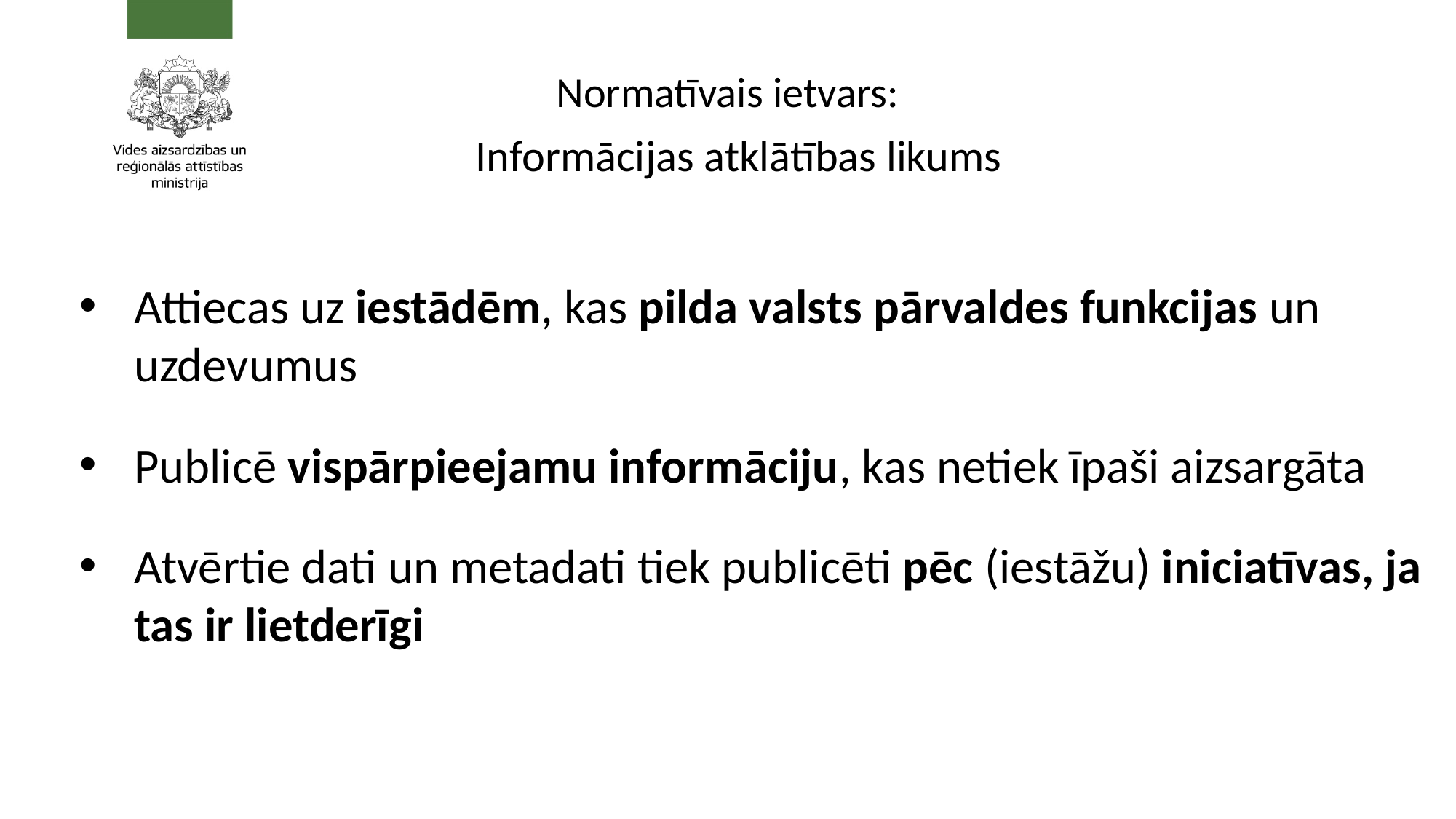

Normatīvais ietvars:
# Informācijas atklātības likums
Attiecas uz iestādēm, kas pilda valsts pārvaldes funkcijas un uzdevumus
Publicē vispārpieejamu informāciju, kas netiek īpaši aizsargāta
Atvērtie dati un metadati tiek publicēti pēc (iestāžu) iniciatīvas, ja tas ir lietderīgi